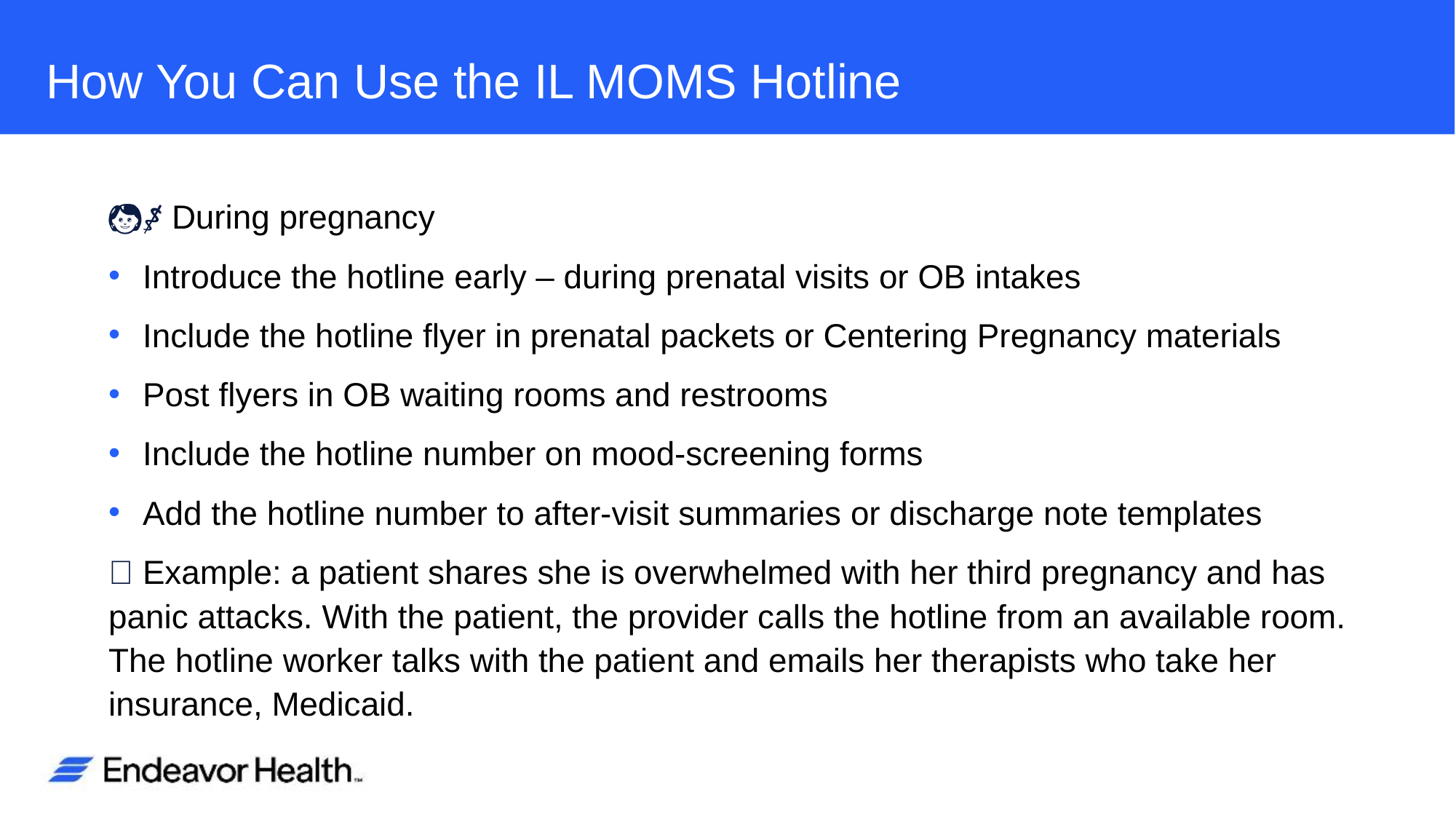

# How You Can Use the IL MOMS Hotline
👩‍⚕️ During pregnancy
Introduce the hotline early – during prenatal visits or OB intakes
Include the hotline flyer in prenatal packets or Centering Pregnancy materials
Post flyers in OB waiting rooms and restrooms
Include the hotline number on mood-screening forms
Add the hotline number to after-visit summaries or discharge note templates
🧭 Example: a patient shares she is overwhelmed with her third pregnancy and has panic attacks. With the patient, the provider calls the hotline from an available room. The hotline worker talks with the patient and emails her therapists who take her insurance, Medicaid.